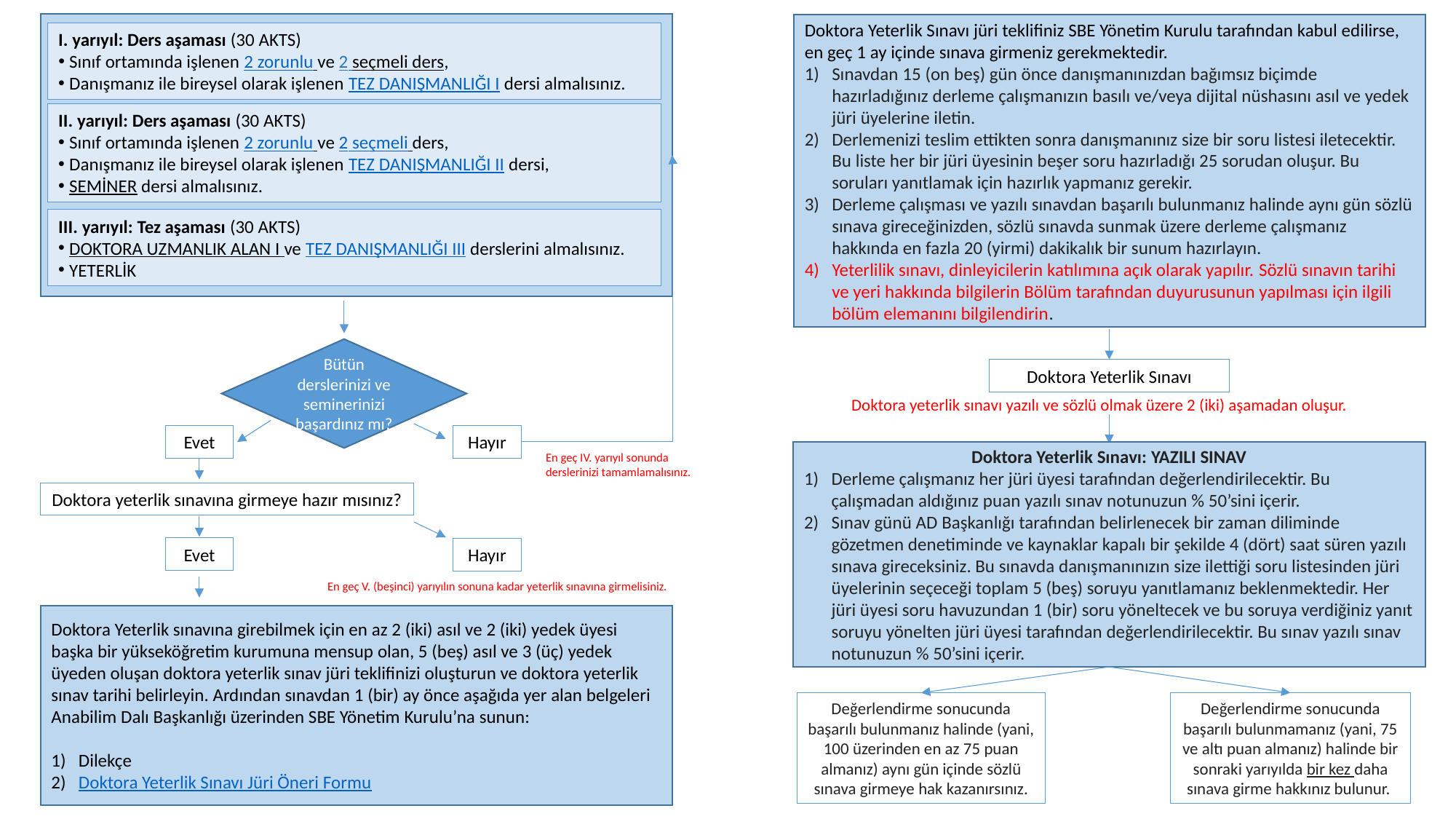

Doktora Yeterlik Sınavı jüri teklifiniz SBE Yönetim Kurulu tarafından kabul edilirse, en geç 1 ay içinde sınava girmeniz gerekmektedir.
Sınavdan 15 (on beş) gün önce danışmanınızdan bağımsız biçimde hazırladığınız derleme çalışmanızın basılı ve/veya dijital nüshasını asıl ve yedek jüri üyelerine iletin.
Derlemenizi teslim ettikten sonra danışmanınız size bir soru listesi iletecektir. Bu liste her bir jüri üyesinin beşer soru hazırladığı 25 sorudan oluşur. Bu soruları yanıtlamak için hazırlık yapmanız gerekir.
Derleme çalışması ve yazılı sınavdan başarılı bulunmanız halinde aynı gün sözlü sınava gireceğinizden, sözlü sınavda sunmak üzere derleme çalışmanız hakkında en fazla 20 (yirmi) dakikalık bir sunum hazırlayın.
Yeterlilik sınavı, dinleyicilerin katılımına açık olarak yapılır. Sözlü sınavın tarihi ve yeri hakkında bilgilerin Bölüm tarafından duyurusunun yapılması için ilgili bölüm elemanını bilgilendirin.
I. yarıyıl: Ders aşaması (30 AKTS)
Sınıf ortamında işlenen 2 zorunlu ve 2 seçmeli ders,
Danışmanız ile bireysel olarak işlenen TEZ DANIŞMANLIĞI I dersi almalısınız.
II. yarıyıl: Ders aşaması (30 AKTS)
Sınıf ortamında işlenen 2 zorunlu ve 2 seçmeli ders,
Danışmanız ile bireysel olarak işlenen TEZ DANIŞMANLIĞI II dersi,
SEMİNER dersi almalısınız.
III. yarıyıl: Tez aşaması (30 AKTS)
DOKTORA UZMANLIK ALAN I ve TEZ DANIŞMANLIĞI III derslerini almalısınız.
YETERLİK
Bütün derslerinizi ve seminerinizi başardınız mı?
Doktora Yeterlik Sınavı
Doktora yeterlik sınavı yazılı ve sözlü olmak üzere 2 (iki) aşamadan oluşur.
Evet
Hayır
Doktora Yeterlik Sınavı: YAZILI SINAV
Derleme çalışmanız her jüri üyesi tarafından değerlendirilecektir. Bu çalışmadan aldığınız puan yazılı sınav notunuzun % 50’sini içerir.
Sınav günü AD Başkanlığı tarafından belirlenecek bir zaman diliminde gözetmen denetiminde ve kaynaklar kapalı bir şekilde 4 (dört) saat süren yazılı sınava gireceksiniz. Bu sınavda danışmanınızın size ilettiği soru listesinden jüri üyelerinin seçeceği toplam 5 (beş) soruyu yanıtlamanız beklenmektedir. Her jüri üyesi soru havuzundan 1 (bir) soru yöneltecek ve bu soruya verdiğiniz yanıt soruyu yönelten jüri üyesi tarafından değerlendirilecektir. Bu sınav yazılı sınav notunuzun % 50’sini içerir.
En geç IV. yarıyıl sonunda derslerinizi tamamlamalısınız.
Doktora yeterlik sınavına girmeye hazır mısınız?
Evet
Hayır
En geç V. (beşinci) yarıyılın sonuna kadar yeterlik sınavına girmelisiniz.
Doktora Yeterlik sınavına girebilmek için en az 2 (iki) asıl ve 2 (iki) yedek üyesi başka bir yükseköğretim kurumuna mensup olan, 5 (beş) asıl ve 3 (üç) yedek üyeden oluşan doktora yeterlik sınav jüri teklifinizi oluşturun ve doktora yeterlik sınav tarihi belirleyin. Ardından sınavdan 1 (bir) ay önce aşağıda yer alan belgeleri Anabilim Dalı Başkanlığı üzerinden SBE Yönetim Kurulu’na sunun:

Dilekçe
Doktora Yeterlik Sınavı Jüri Öneri Formu
Değerlendirme sonucunda başarılı bulunmanız halinde (yani, 100 üzerinden en az 75 puan almanız) aynı gün içinde sözlü sınava girmeye hak kazanırsınız.
Değerlendirme sonucunda başarılı bulunmamanız (yani, 75 ve altı puan almanız) halinde bir sonraki yarıyılda bir kez daha sınava girme hakkınız bulunur.